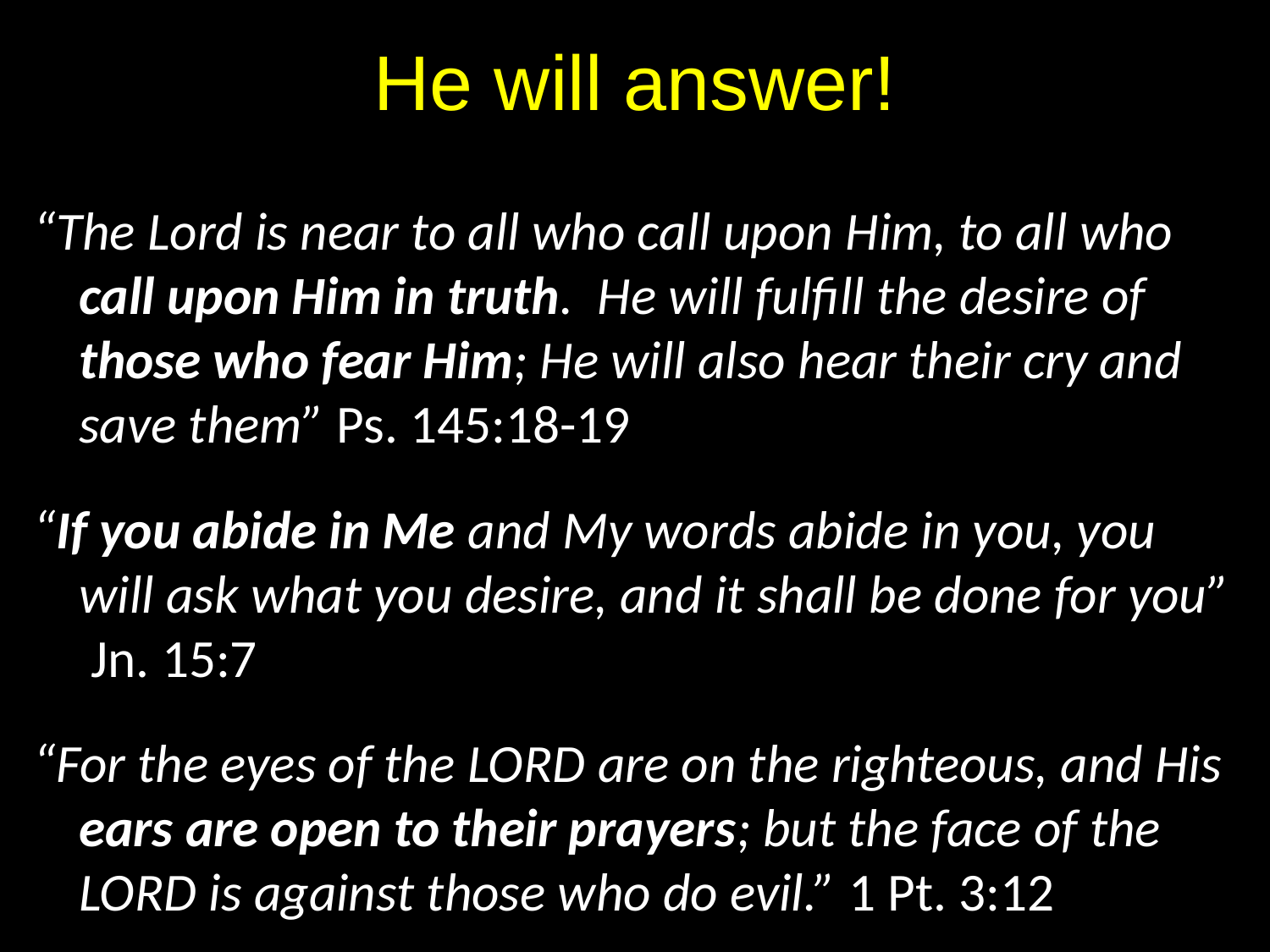

# He will answer!
“The Lord is near to all who call upon Him, to all who call upon Him in truth.  He will fulfill the desire of those who fear Him; He will also hear their cry and save them” Ps. 145:18-19

“If you abide in Me and My words abide in you, you will ask what you desire, and it shall be done for you”  Jn. 15:7

“For the eyes of the Lord are on the righteous, and His ears are open to their prayers; but the face of the Lord is against those who do evil.” 1 Pt. 3:12